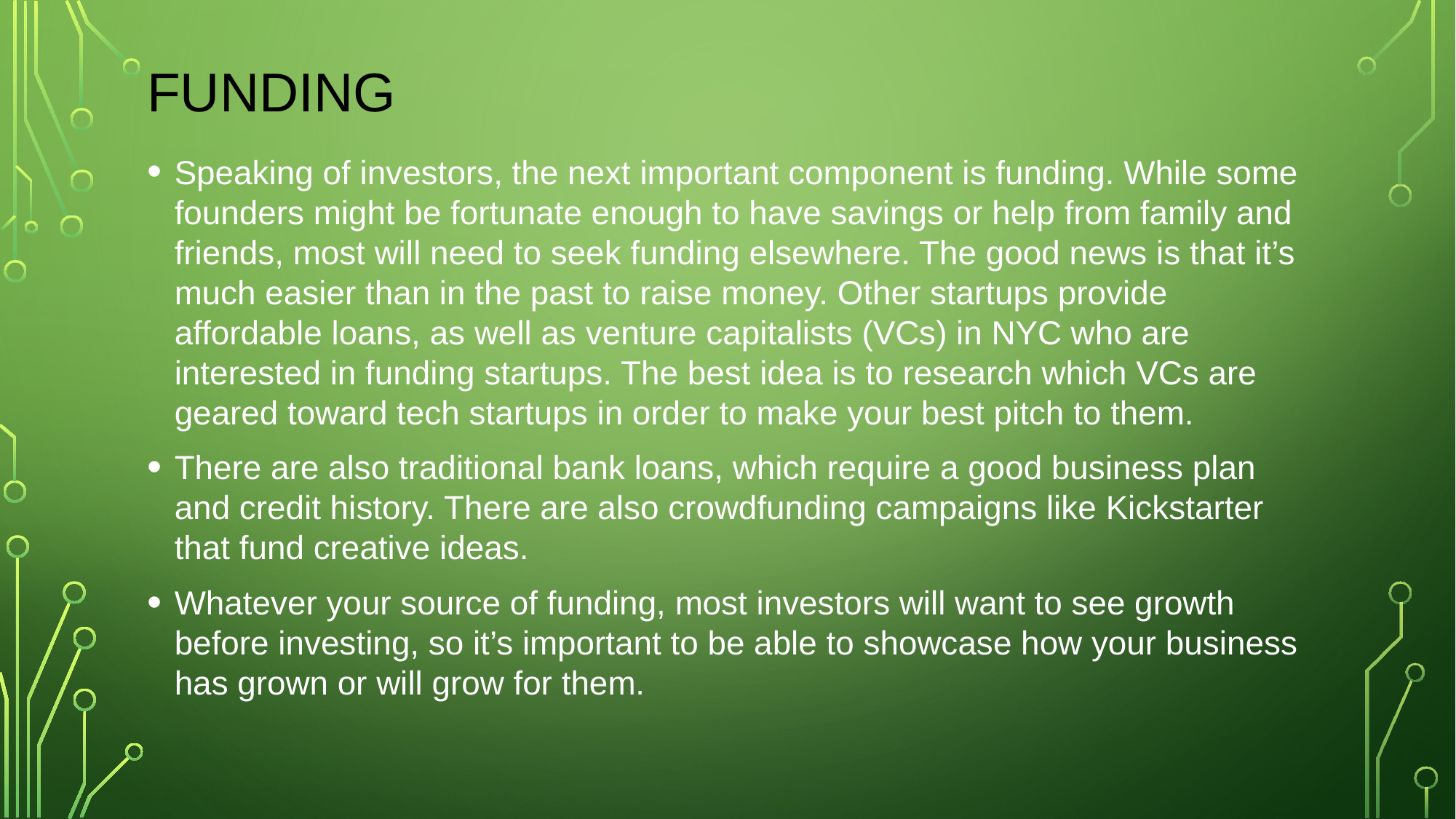

# funding
Speaking of investors, the next important component is funding. While some founders might be fortunate enough to have savings or help from family and friends, most will need to seek funding elsewhere. The good news is that it’s much easier than in the past to raise money. Other startups provide affordable loans, as well as venture capitalists (VCs) in NYC who are interested in funding startups. The best idea is to research which VCs are geared toward tech startups in order to make your best pitch to them.
There are also traditional bank loans, which require a good business plan and credit history. There are also crowdfunding campaigns like Kickstarter that fund creative ideas.
Whatever your source of funding, most investors will want to see growth before investing, so it’s important to be able to showcase how your business has grown or will grow for them.